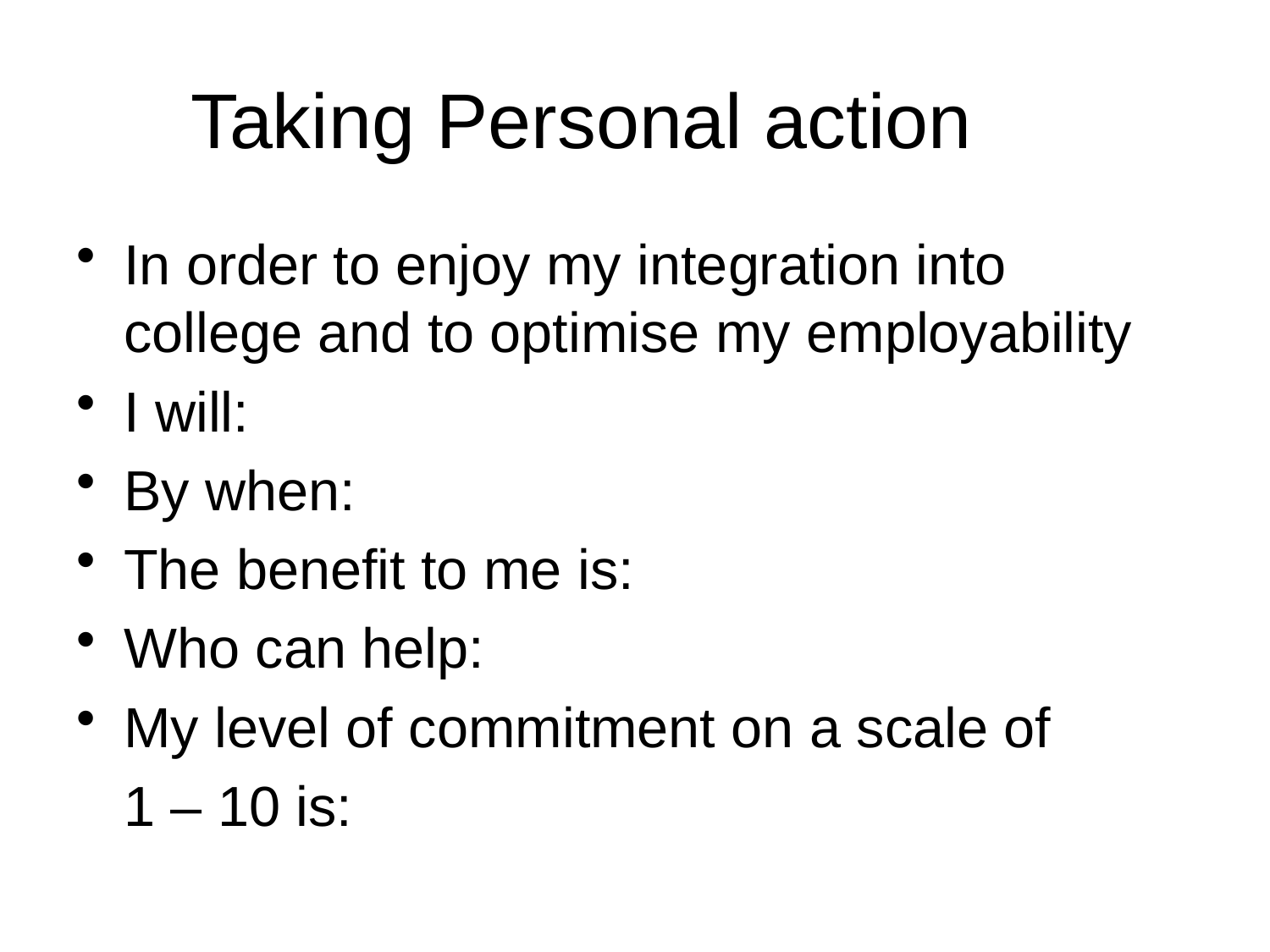

# Taking Personal action
In order to enjoy my integration into college and to optimise my employability
I will:
By when:
The benefit to me is:
Who can help:
My level of commitment on a scale of
	1 – 10 is: